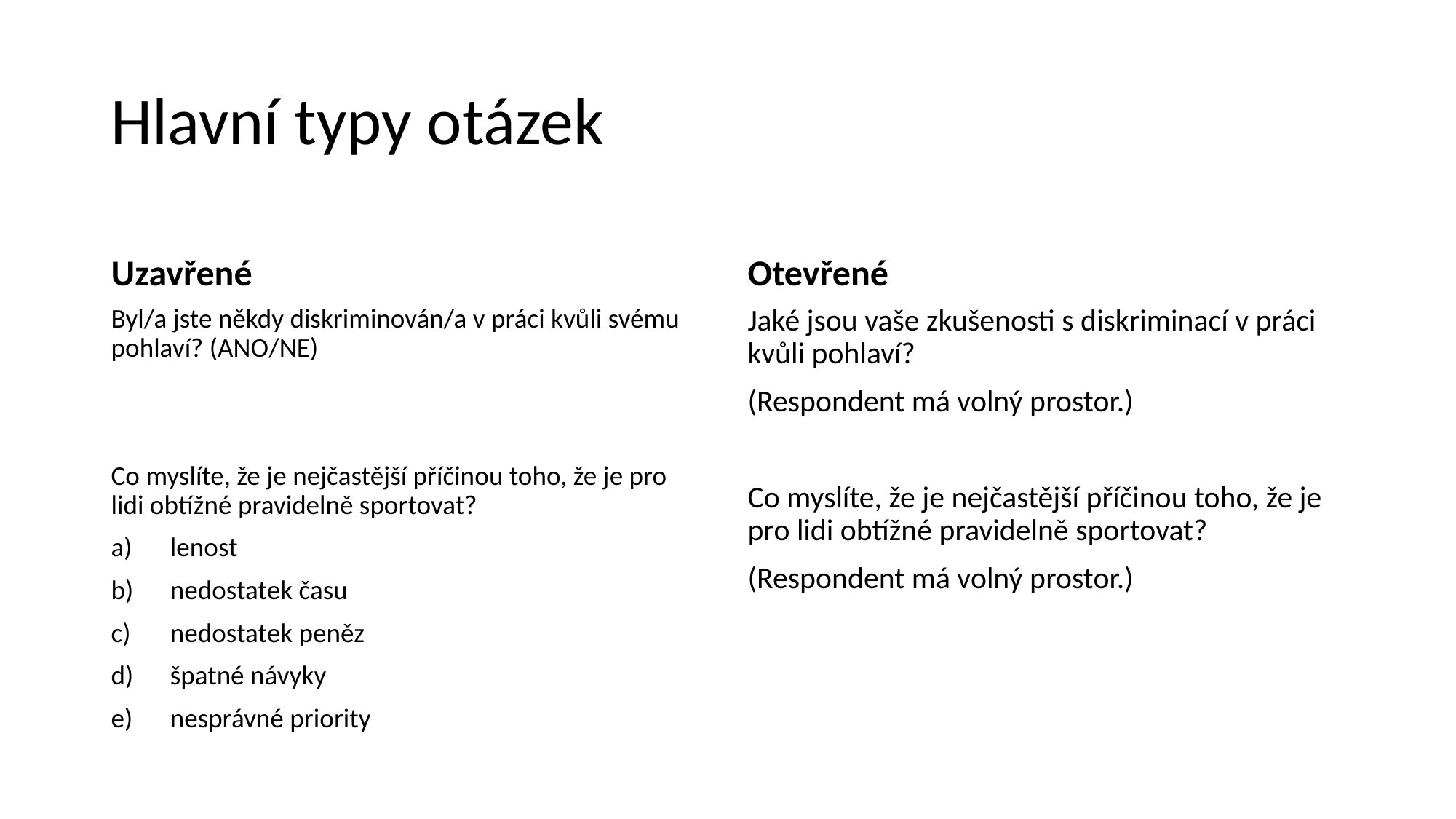

# Hlavní typy otázek
Uzavřené
Otevřené
Byl/a jste někdy diskriminován/a v práci kvůli svému pohlaví? (ANO/NE)

Co myslíte, že je nejčastější příčinou toho, že je pro lidi obtížné pravidelně sportovat?
lenost
nedostatek času
nedostatek peněz
špatné návyky
nesprávné priority

Jaké jsou vaše zkušenosti s diskriminací v práci kvůli pohlaví?
(Respondent má volný prostor.)

Co myslíte, že je nejčastější příčinou toho, že je pro lidi obtížné pravidelně sportovat?
(Respondent má volný prostor.)